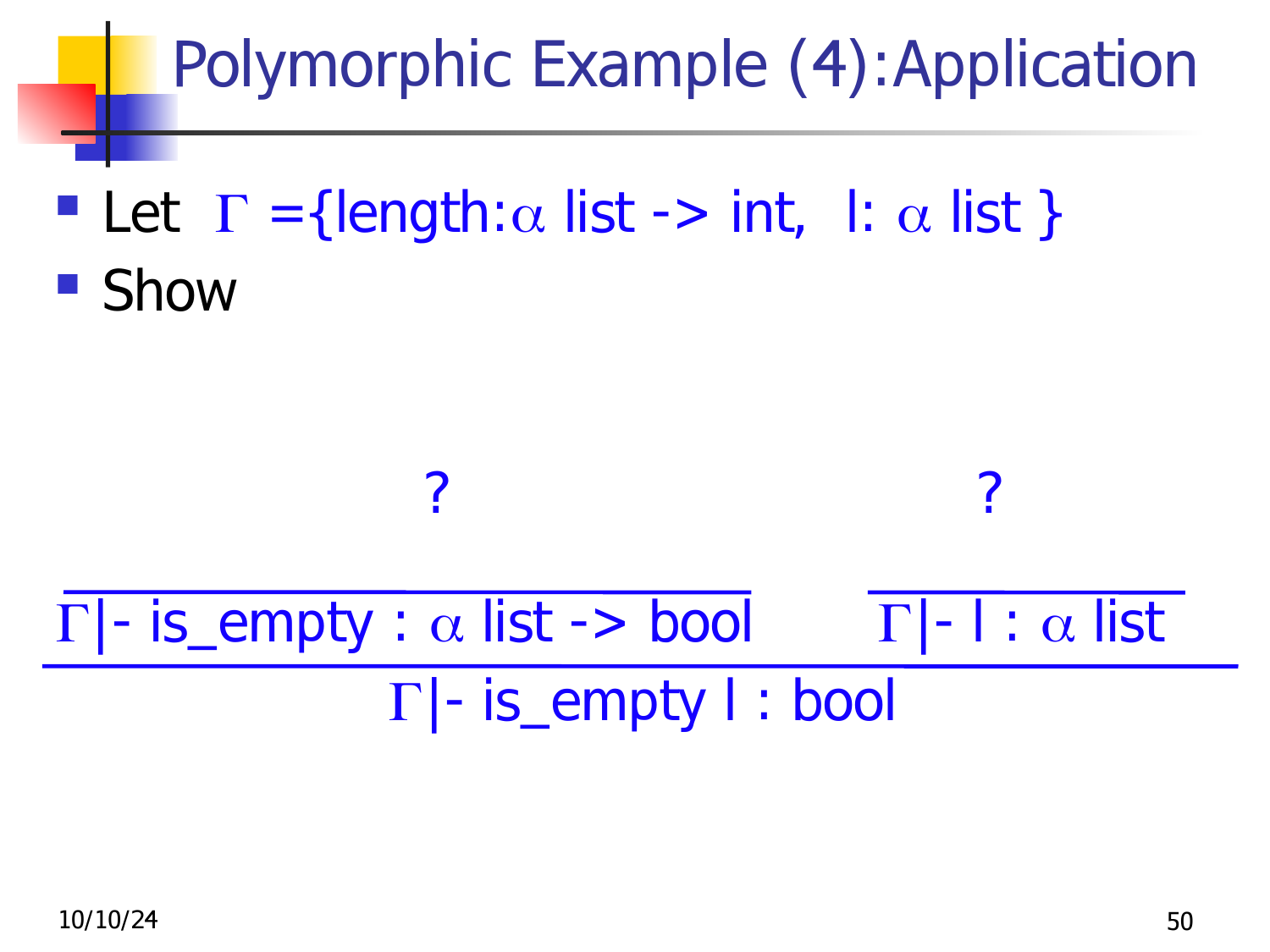

# Polymorphic Example (4):Application
Let  Γ ={length:α list -> int,  l: α list }
Show

                     ?                              ?

Γ|- is_empty : α list -> bool       Γ|- l : α list
Γ|- is_empty l : bool
10/10/24
50